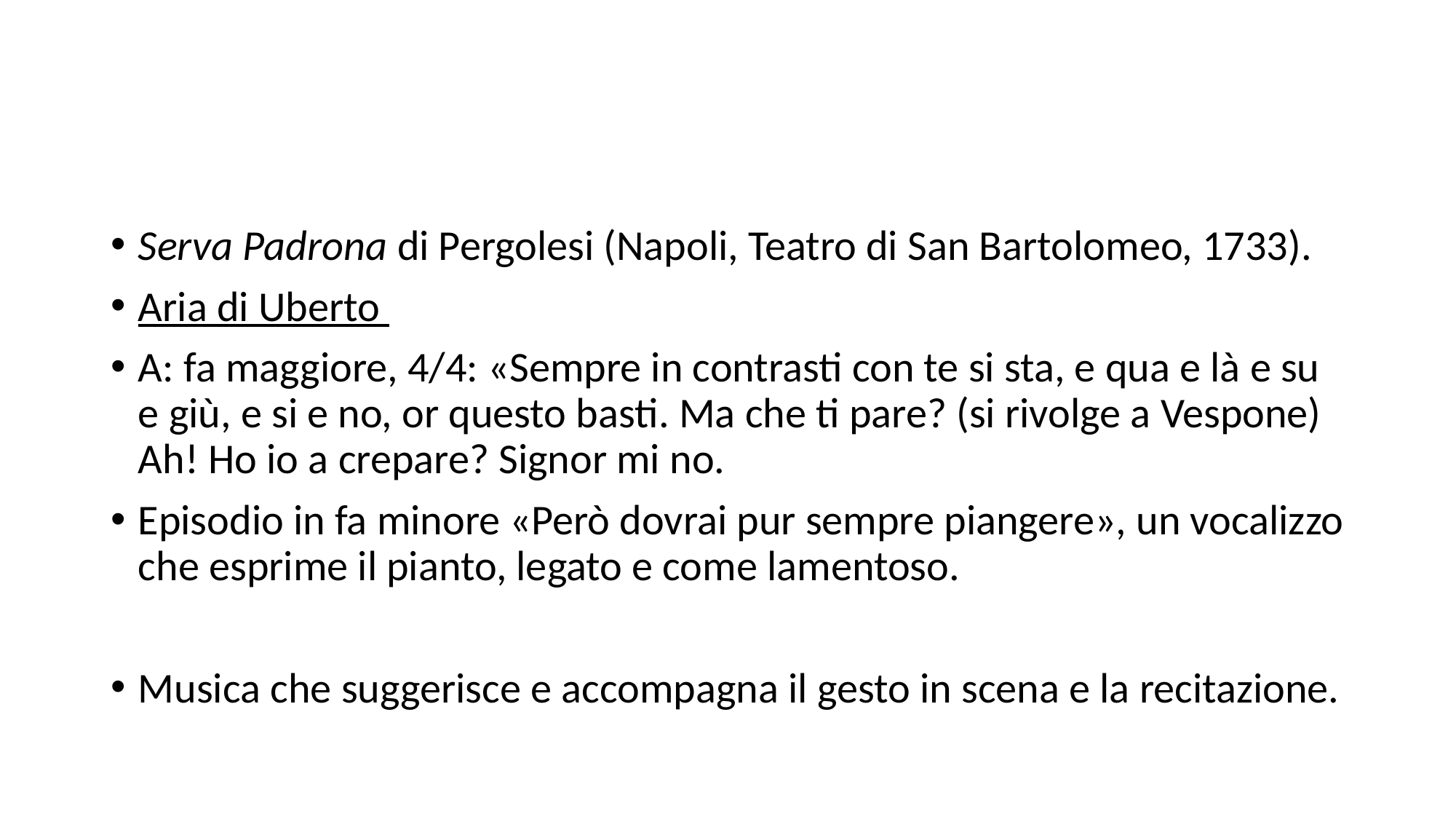

#
Serva Padrona di Pergolesi (Napoli, Teatro di San Bartolomeo, 1733).
Aria di Uberto
A: fa maggiore, 4/4: «Sempre in contrasti con te si sta, e qua e là e su e giù, e si e no, or questo basti. Ma che ti pare? (si rivolge a Vespone) Ah! Ho io a crepare? Signor mi no.
Episodio in fa minore «Però dovrai pur sempre piangere», un vocalizzo che esprime il pianto, legato e come lamentoso.

Musica che suggerisce e accompagna il gesto in scena e la recitazione.